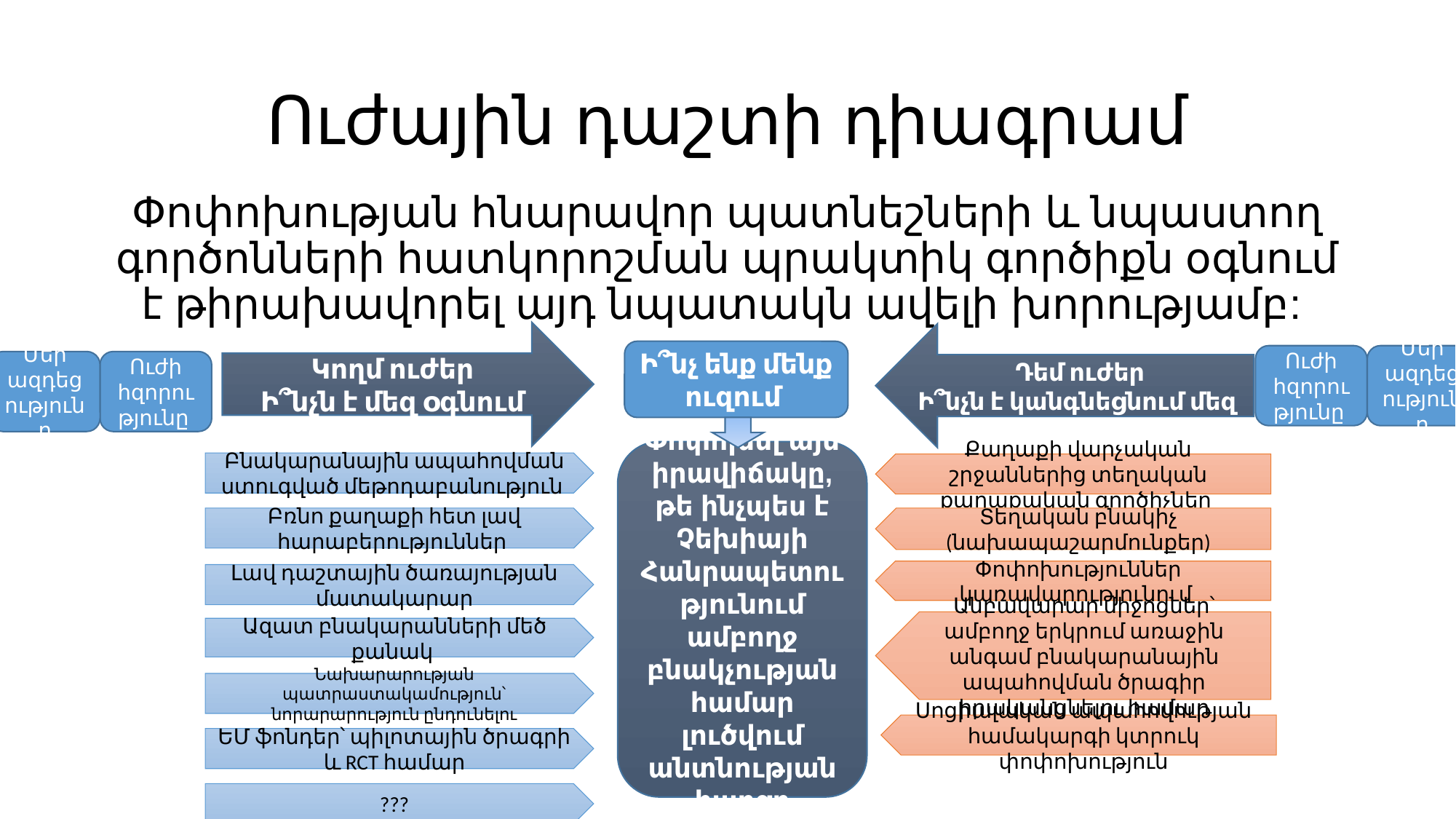

# Ուժային դաշտի դիագրամ
Փոփոխության հնարավոր պատնեշների և նպաստող գործոնների հատկորոշման պրակտիկ գործիքն օգնում է թիրախավորել այդ նպատակն ավելի խորությամբ:
Կողմ ուժեր
Ի՞նչն է մեզ օգնում
Դեմ ուժեր
Ի՞նչն է կանգնեցնում մեզ
Ի՞նչ ենք մենք ուզում
Ուժի հզորությունը
Մեր ազդեցությունը
Մեր ազդեցությունը
Ուժի հզորությունը

Փոփոխել այն իրավիճակը, թե ինչպես է Չեխիայի Հանրապետությունում ամբողջ բնակչության համար լուծվում անտնության հարցը
Բնակարանային ապահովման ստուգված մեթոդաբանություն
Բռնո քաղաքի հետ լավ հարաբերություններ
Լավ դաշտային ծառայության մատակարար
Ազատ բնակարանների մեծ քանակ
Նախարարության պատրաստակամություն՝ նորարարություն ընդունելու
ԵՄ ֆոնդեր՝ պիլոտային ծրագրի և RCT համար
???
Քաղաքի վարչական շրջաններից տեղական քաղաքական գործիչներ
Տեղական բնակիչ (նախապաշարմունքեր)
Փոփոխություններ կառավարությունում
Սոցիալական ապահովության համակարգի կտրուկ փոփոխություն
Անբավարար միջոցներ՝ ամբողջ երկրում առաջին անգամ բնակարանային ապահովման ծրագիր իրականցնելու համար